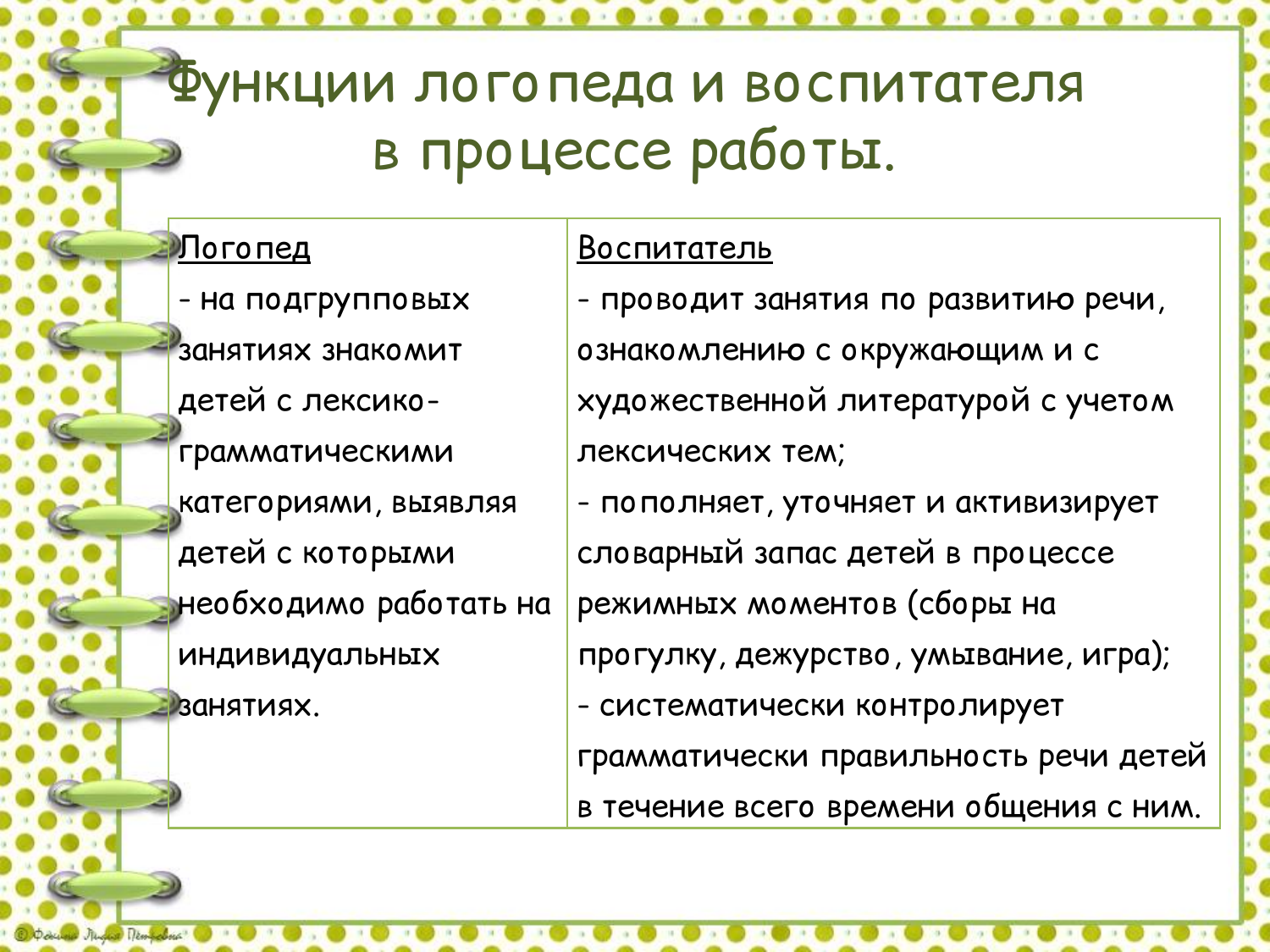

# Функции логопеда и воспитателя в процессе работы.
| Логопед - на подгрупповых занятиях знакомит детей с лексико-грамматическими категориями, выявляя детей с которыми необходимо работать на индивидуальных занятиях. | Воспитатель - проводит занятия по развитию речи, ознакомлению с окружающим и с художественной литературой с учетом лексических тем; - пополняет, уточняет и активизирует словарный запас детей в процессе режимных моментов (сборы на прогулку, дежурство, умывание, игра); - систематически контролирует грамматически правильность речи детей в течение всего времени общения с ним. |
| --- | --- |